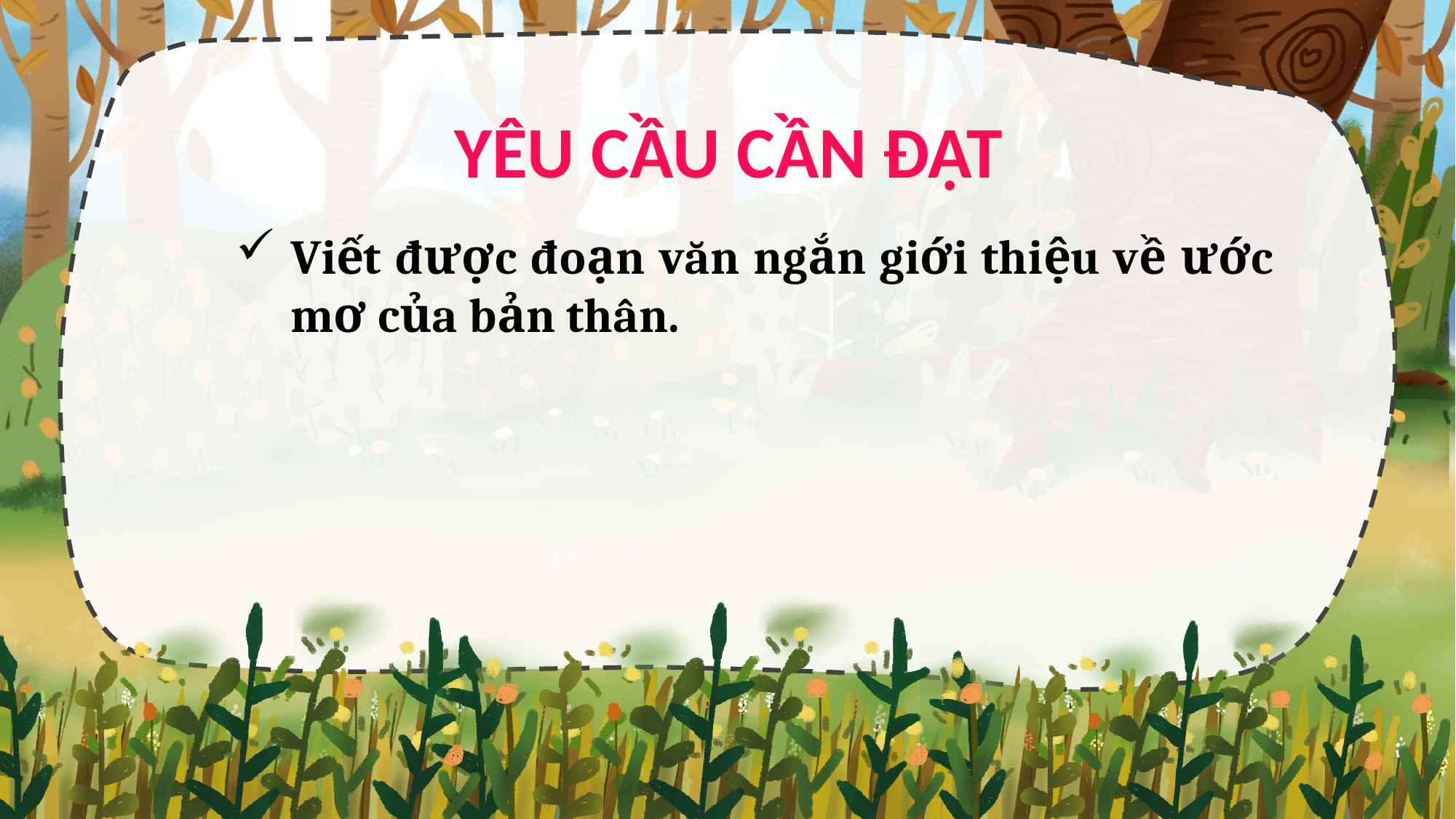

YÊU CẦU CẦN ĐẠT
Viết được đoạn văn ngắn giới thiệu về ước mơ của bản thân.